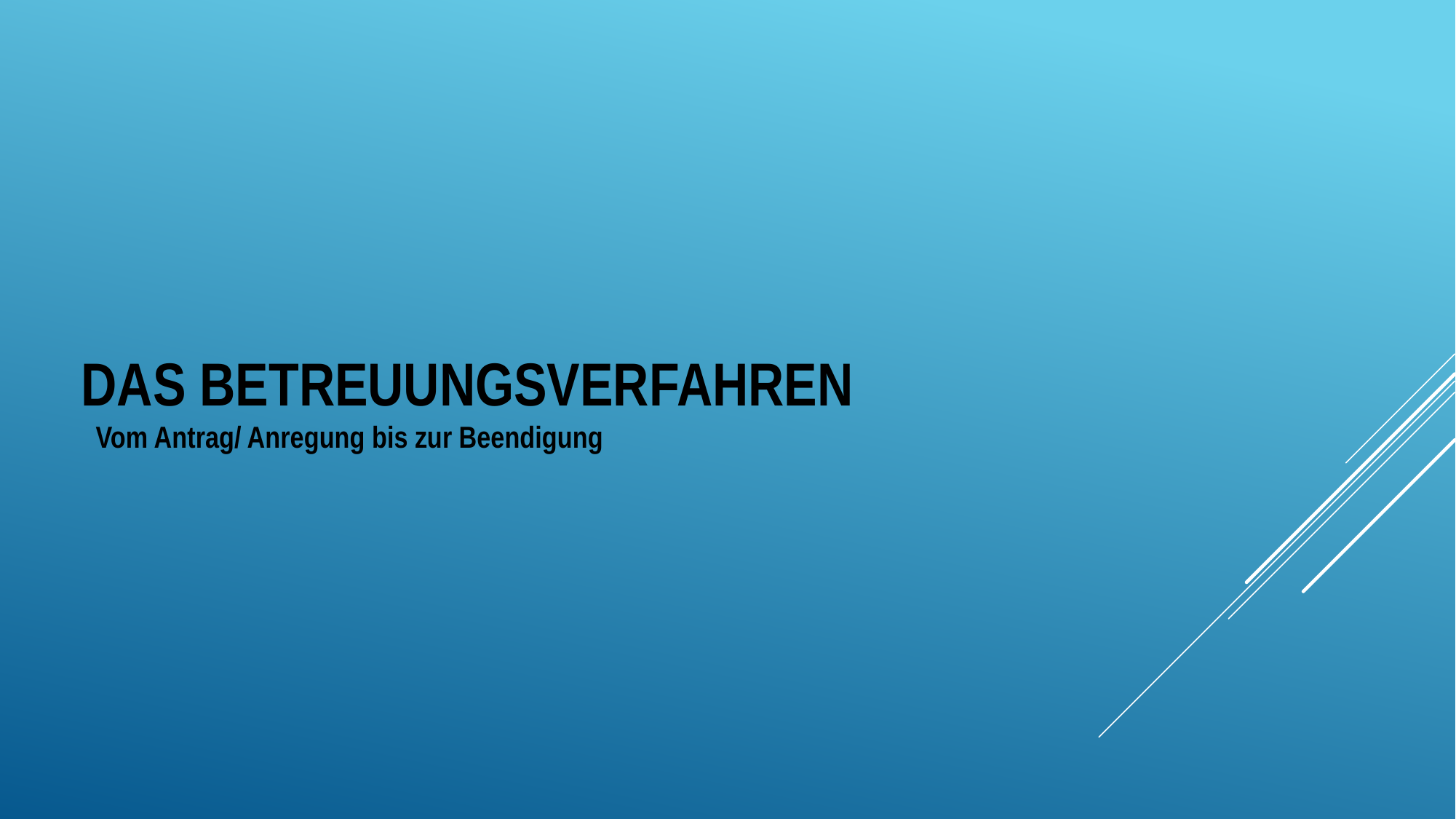

# Das Betreuungsverfahren
Vom Antrag/ Anregung bis zur Beendigung